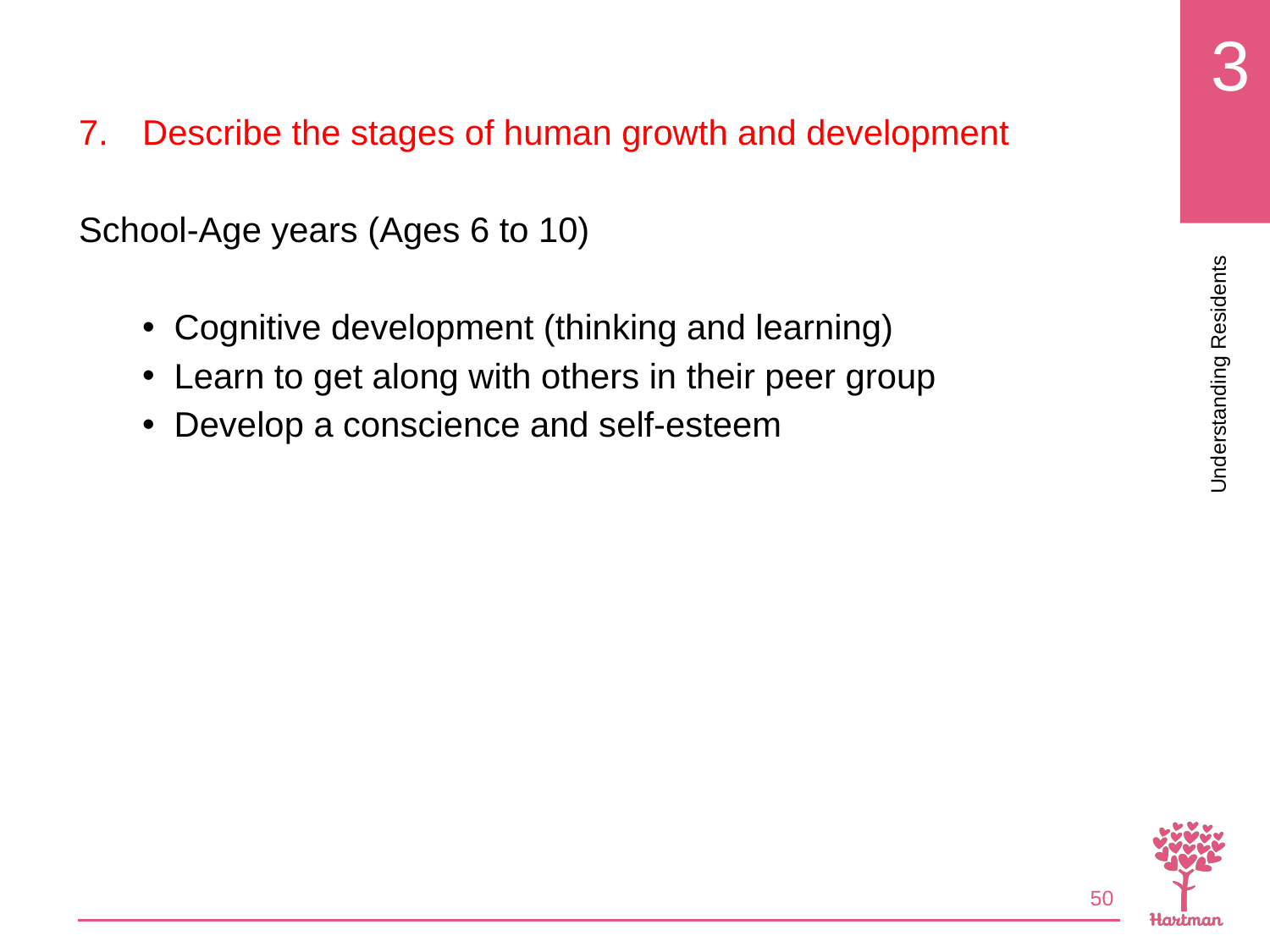

# LO7, content 4
Describe the stages of human growth and development

School-Age years (Ages 6 to 10)

Cognitive development (thinking and learning)
Learn to get along with others in their peer group
Develop a conscience and self-esteem

50